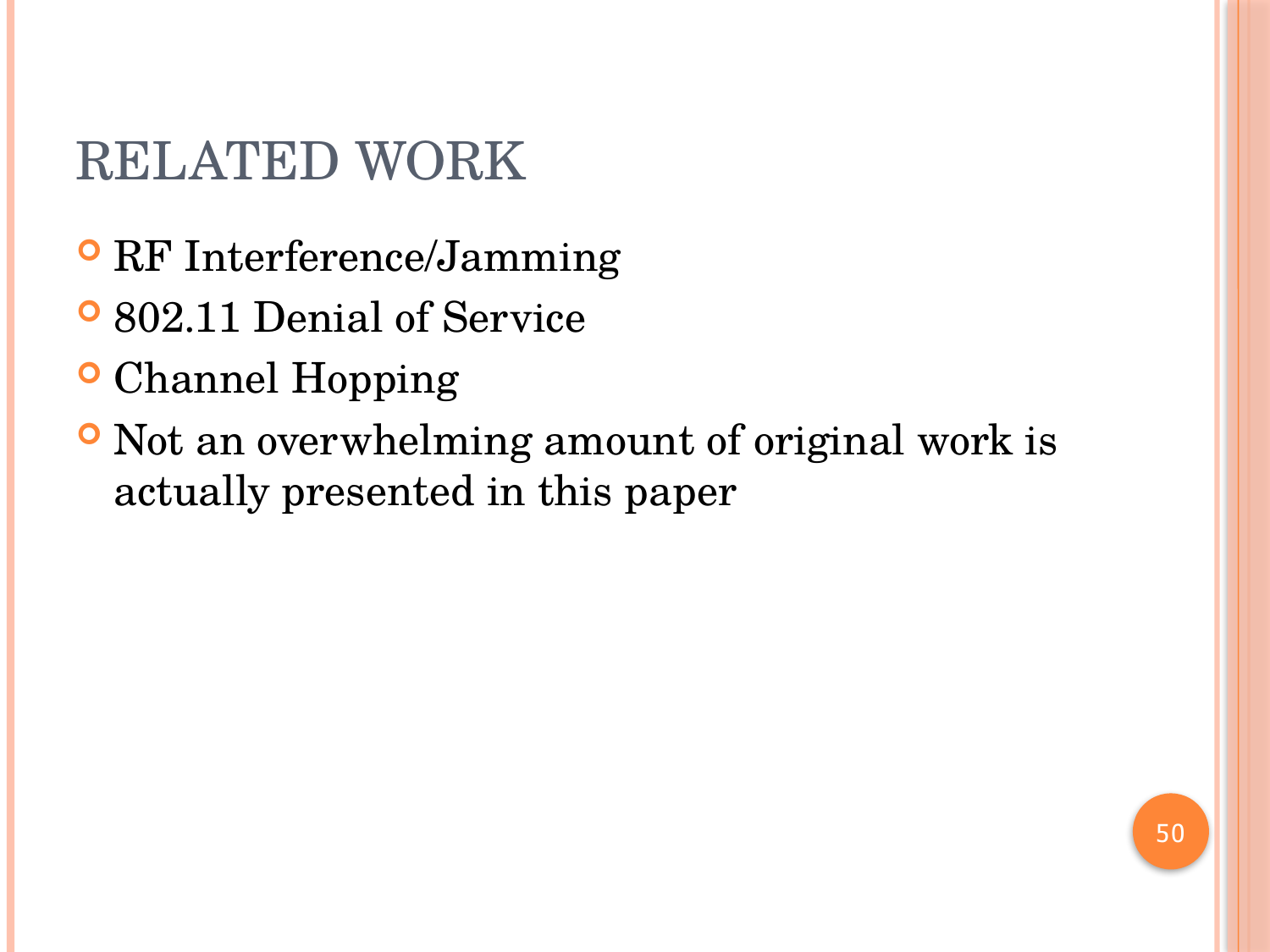

# Related Work
RF Interference/Jamming
802.11 Denial of Service
Channel Hopping
Not an overwhelming amount of original work is actually presented in this paper
50